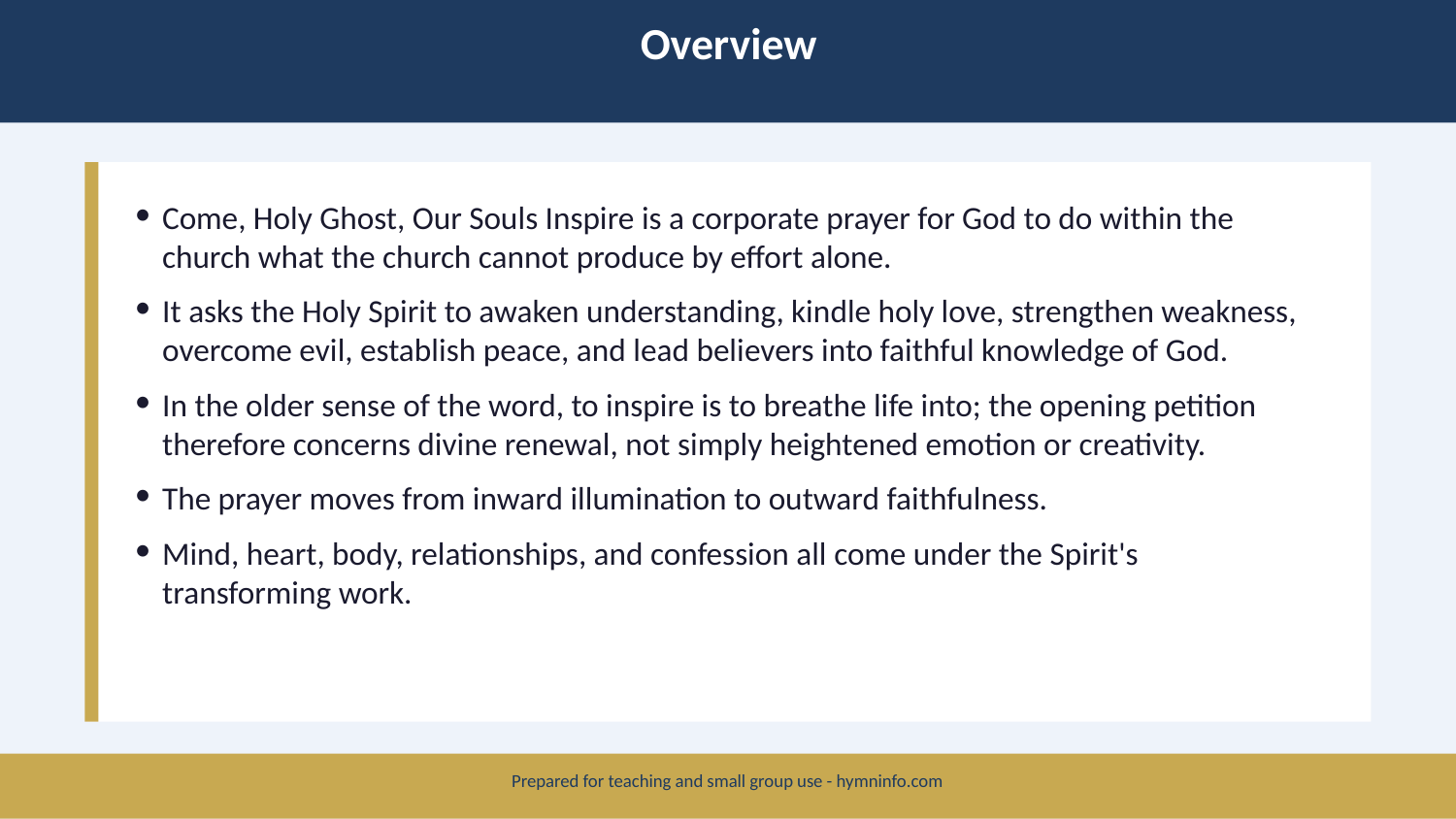

Overview

Come, Holy Ghost, Our Souls Inspire is a corporate prayer for God to do within the church what the church cannot produce by effort alone.
It asks the Holy Spirit to awaken understanding, kindle holy love, strengthen weakness, overcome evil, establish peace, and lead believers into faithful knowledge of God.
In the older sense of the word, to inspire is to breathe life into; the opening petition therefore concerns divine renewal, not simply heightened emotion or creativity.
The prayer moves from inward illumination to outward faithfulness.
Mind, heart, body, relationships, and confession all come under the Spirit's transforming work.

Prepared for teaching and small group use - hymninfo.com